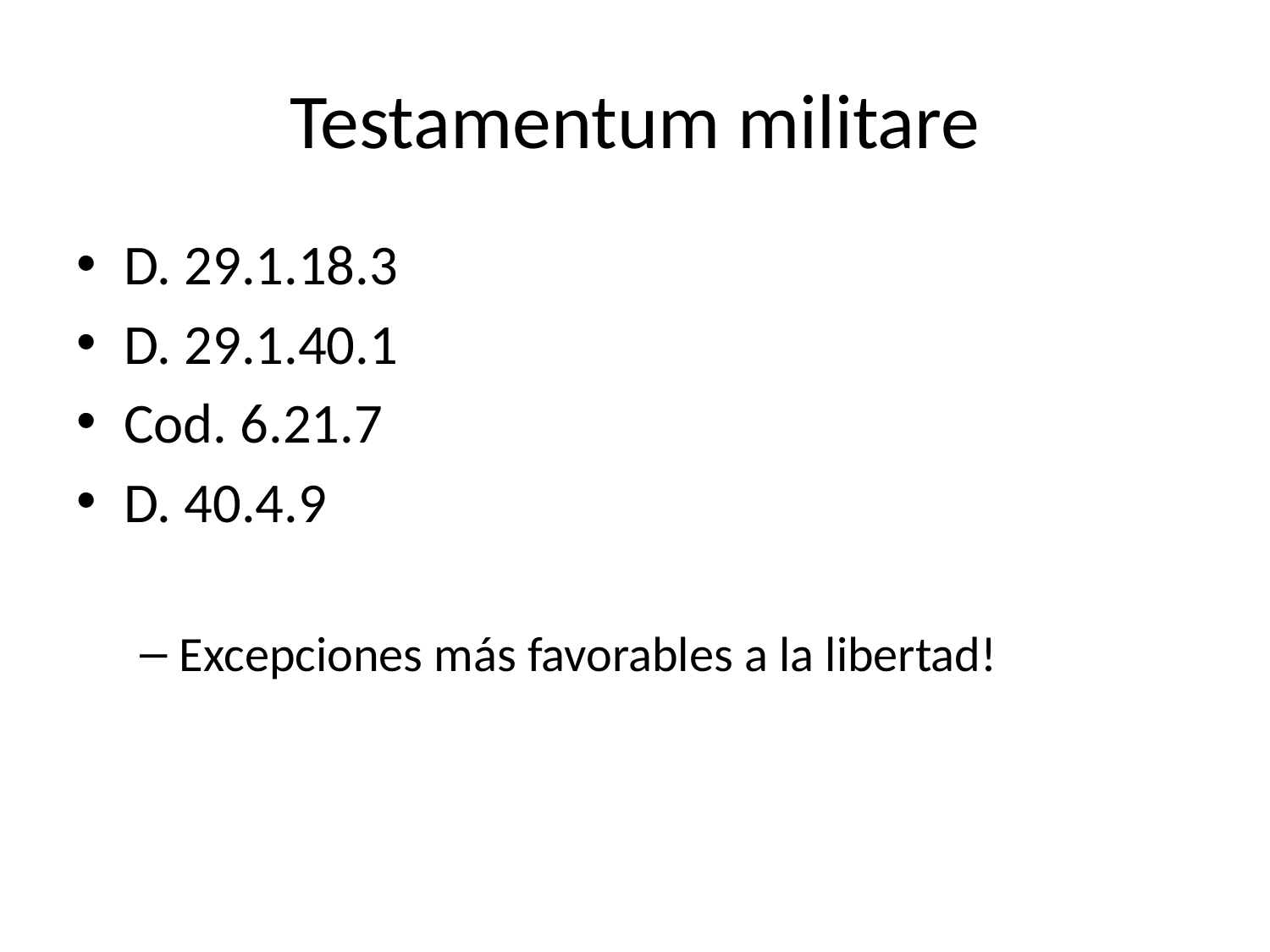

# Testamentum militare
D. 29.1.18.3
D. 29.1.40.1
Cod. 6.21.7
D. 40.4.9

Excepciones más favorables a la libertad!